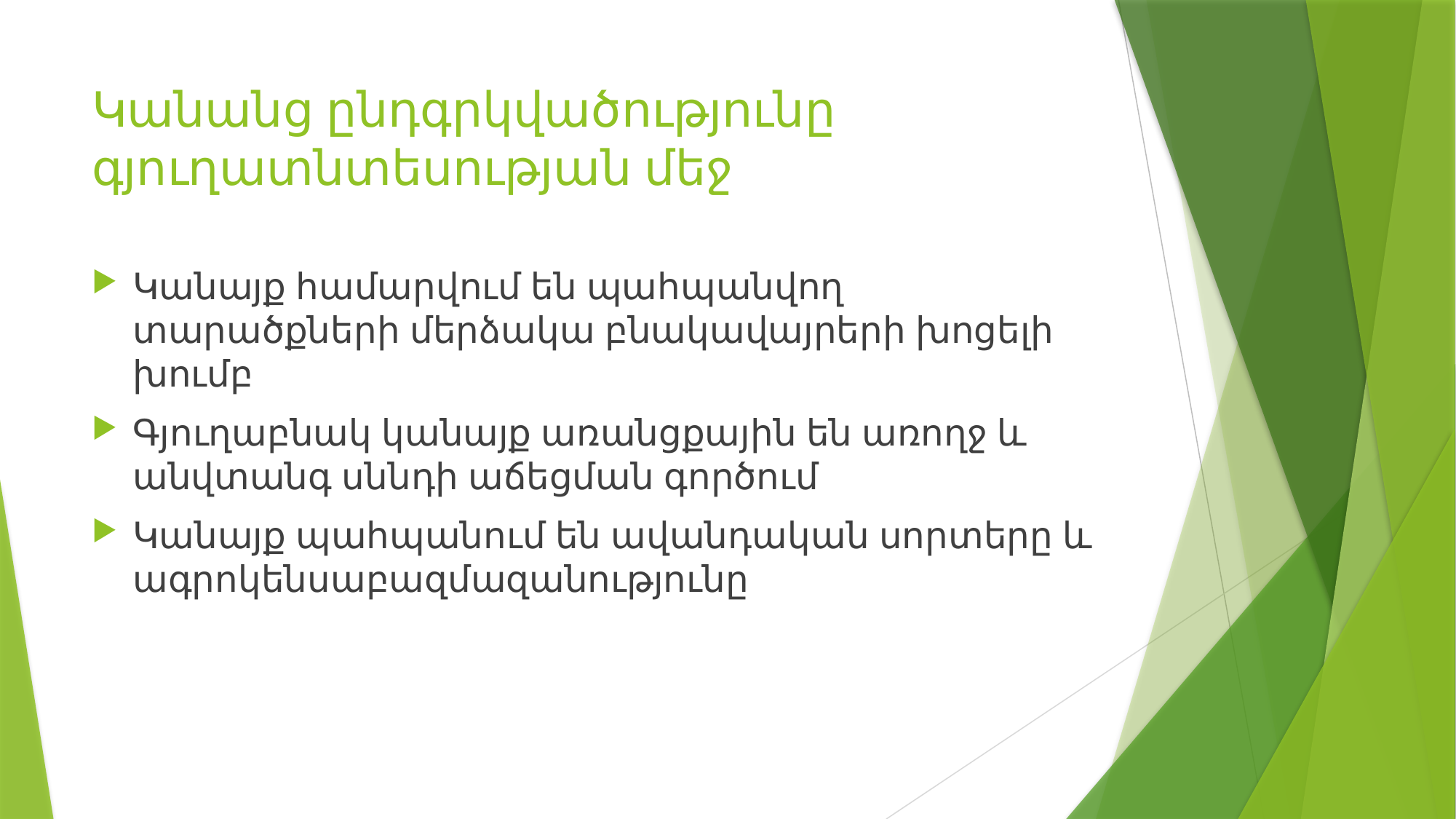

# Կանանց ընդգրկվածությունը գյուղատնտեսության մեջ
Կանայք համարվում են պահպանվող տարածքների մերձակա բնակավայրերի խոցելի խումբ
Գյուղաբնակ կանայք առանցքային են առողջ և անվտանգ սննդի աճեցման գործում
Կանայք պահպանում են ավանդական սորտերը և ագրոկենսաբազմազանությունը